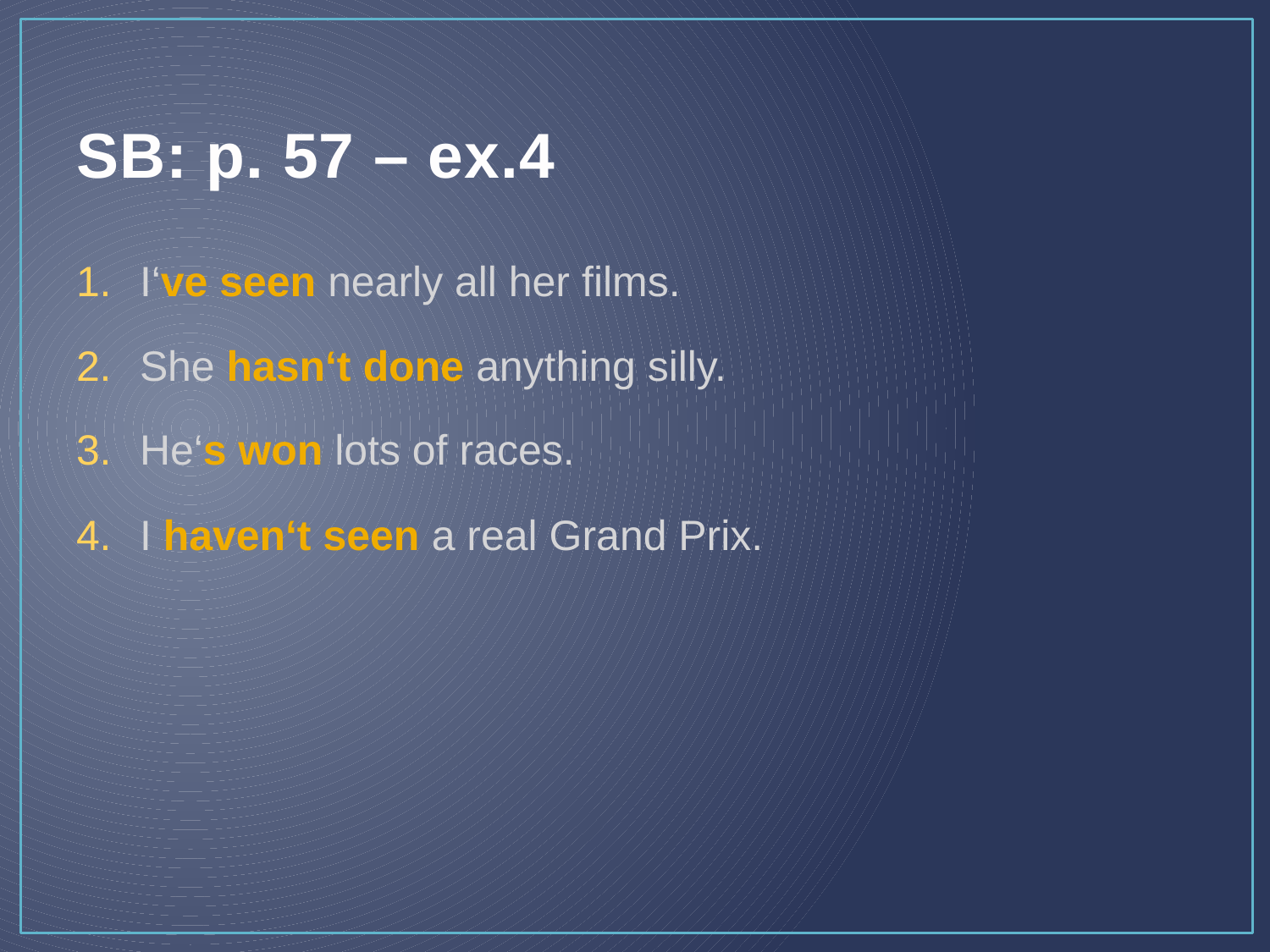

# SB: p. 57 – ex.4
I‘ve seen nearly all her films.
She hasn‘t done anything silly.
He‘s won lots of races.
I haven‘t seen a real Grand Prix.